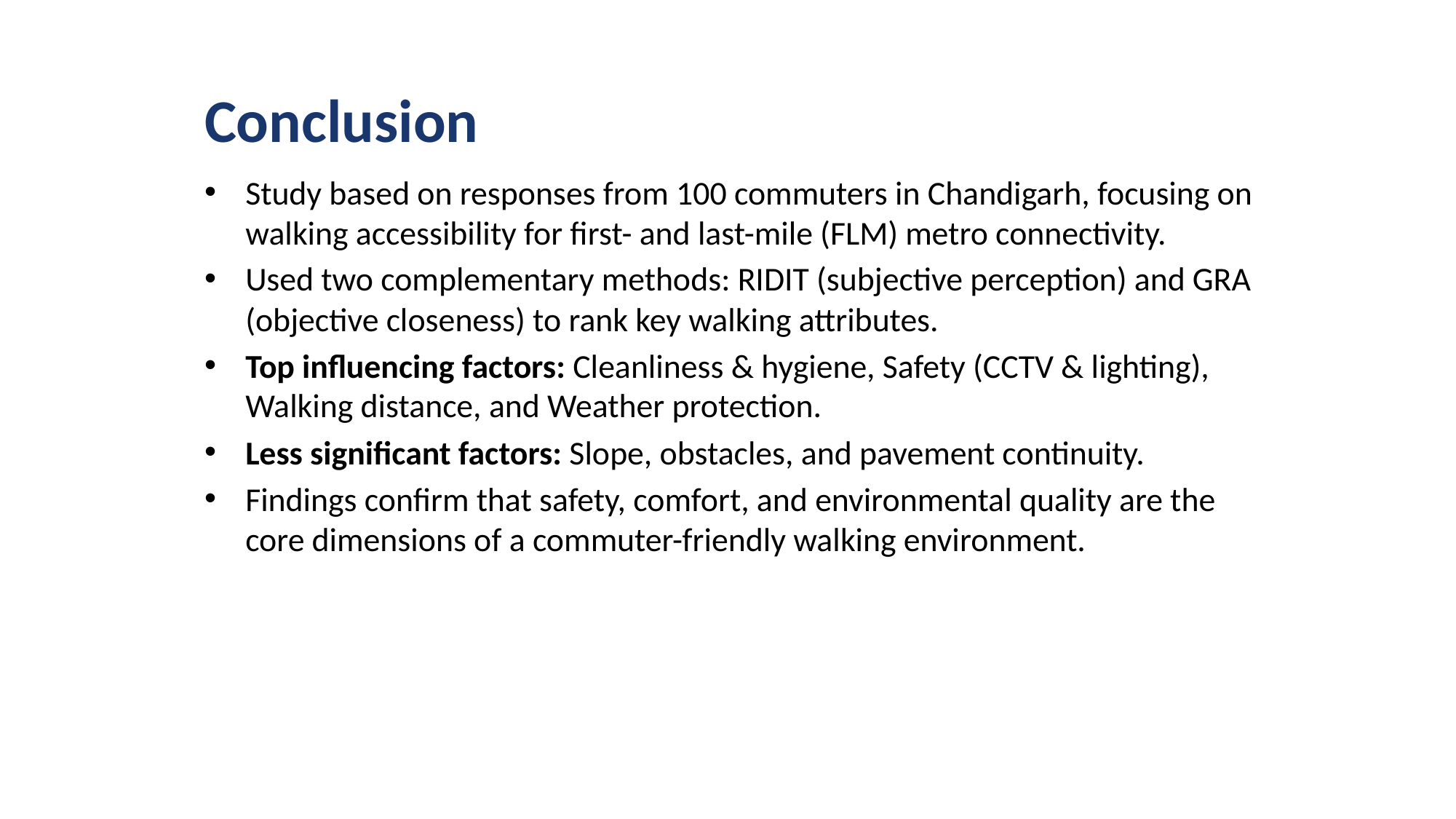

# Conclusion
Study based on responses from 100 commuters in Chandigarh, focusing on walking accessibility for first- and last-mile (FLM) metro connectivity.
Used two complementary methods: RIDIT (subjective perception) and GRA (objective closeness) to rank key walking attributes.
Top influencing factors: Cleanliness & hygiene, Safety (CCTV & lighting), Walking distance, and Weather protection.
Less significant factors: Slope, obstacles, and pavement continuity.
Findings confirm that safety, comfort, and environmental quality are the core dimensions of a commuter-friendly walking environment.